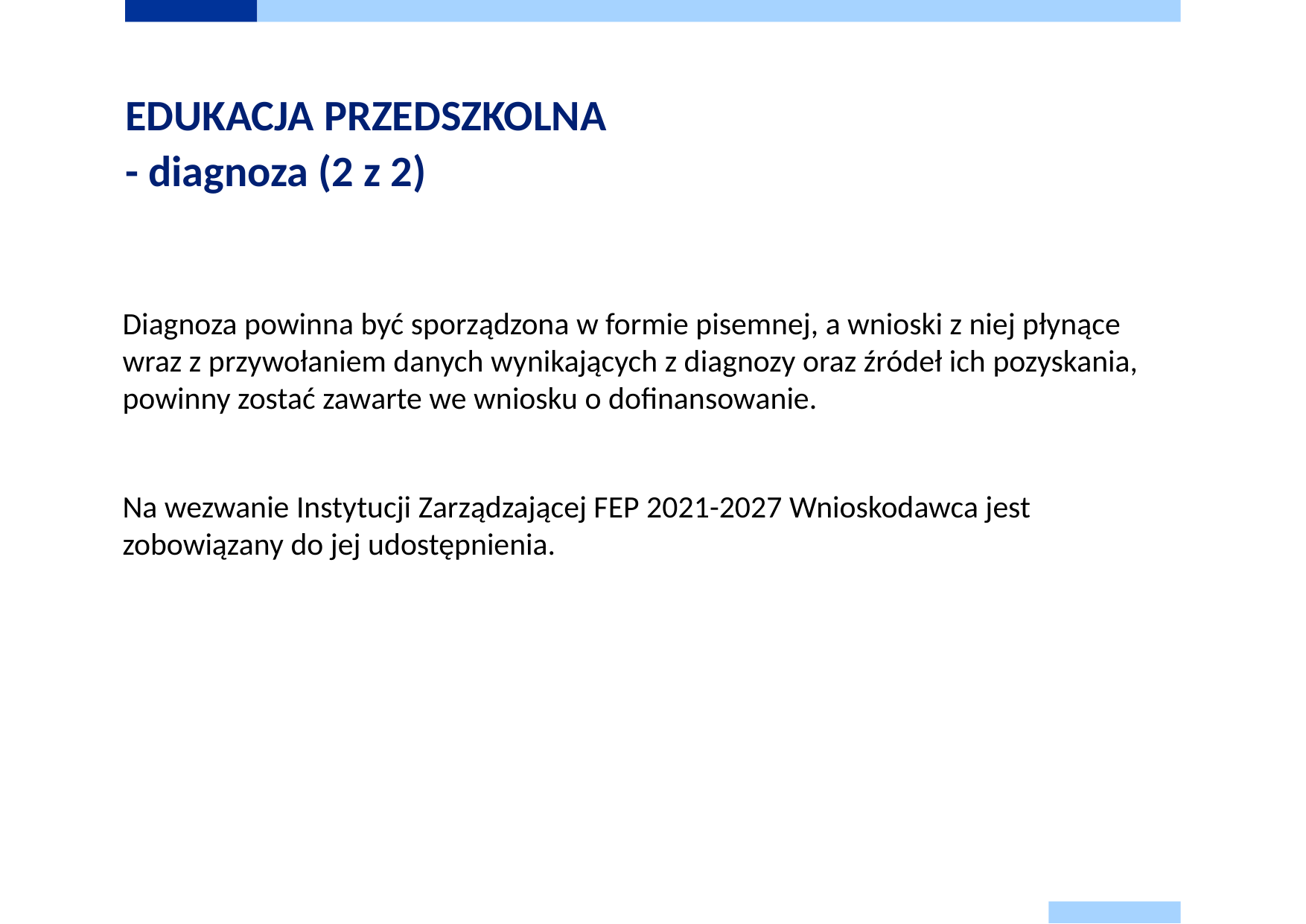

# EDUKACJA PRZEDSZKOLNA - diagnoza (2 z 2)
Diagnoza powinna być sporządzona w formie pisemnej, a wnioski z niej płynące wraz z przywołaniem danych wynikających z diagnozy oraz źródeł ich pozyskania, powinny zostać zawarte we wniosku o dofinansowanie.

Na wezwanie Instytucji Zarządzającej FEP 2021-2027 Wnioskodawca jest zobowiązany do jej udostępnienia.